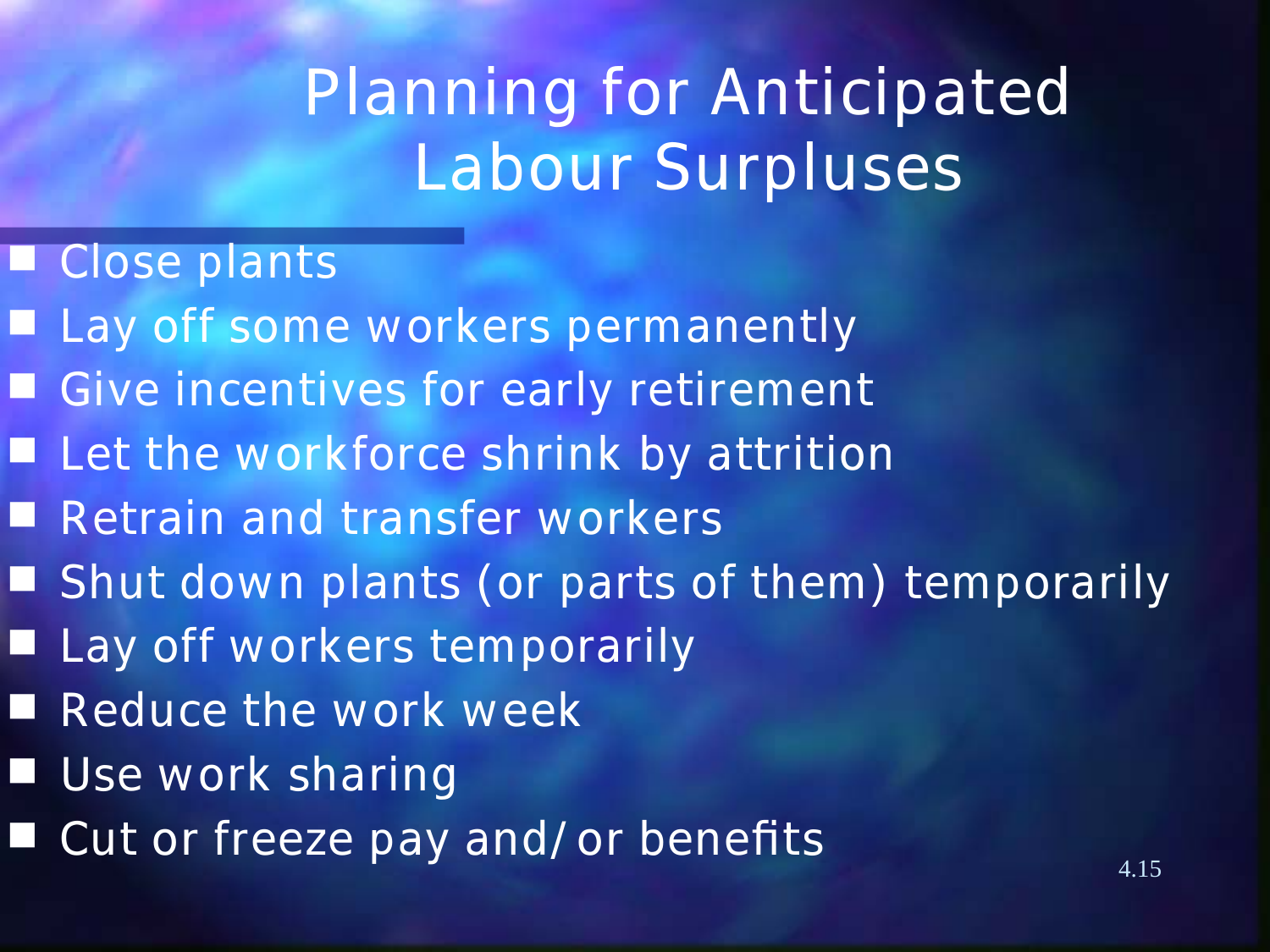

# Planning for Anticipated Labour Surpluses

Close plants
Lay off some workers permanently
Give incentives for early retirement
Let the workforce shrink by attrition
Retrain and transfer workers
Shut down plants (or parts of them) temporarily
Lay off workers temporarily
Reduce the work week
Use work sharing
Cut or freeze pay and/or benefits
4.15